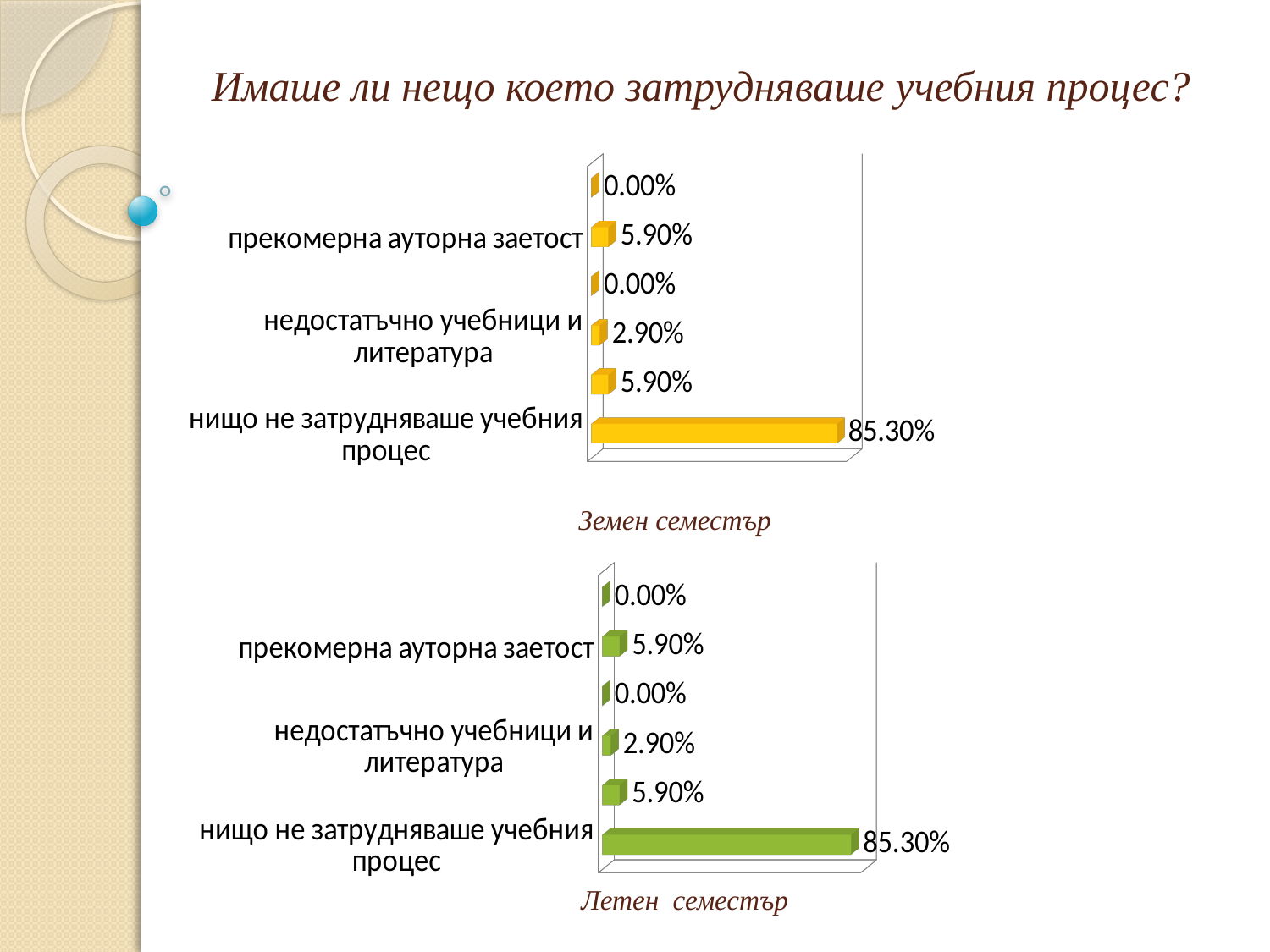

# Имаше ли нещо което затрудняваше учебния процес?

[unsupported chart]

Земен семестър

[unsupported chart]

Летен  семестър